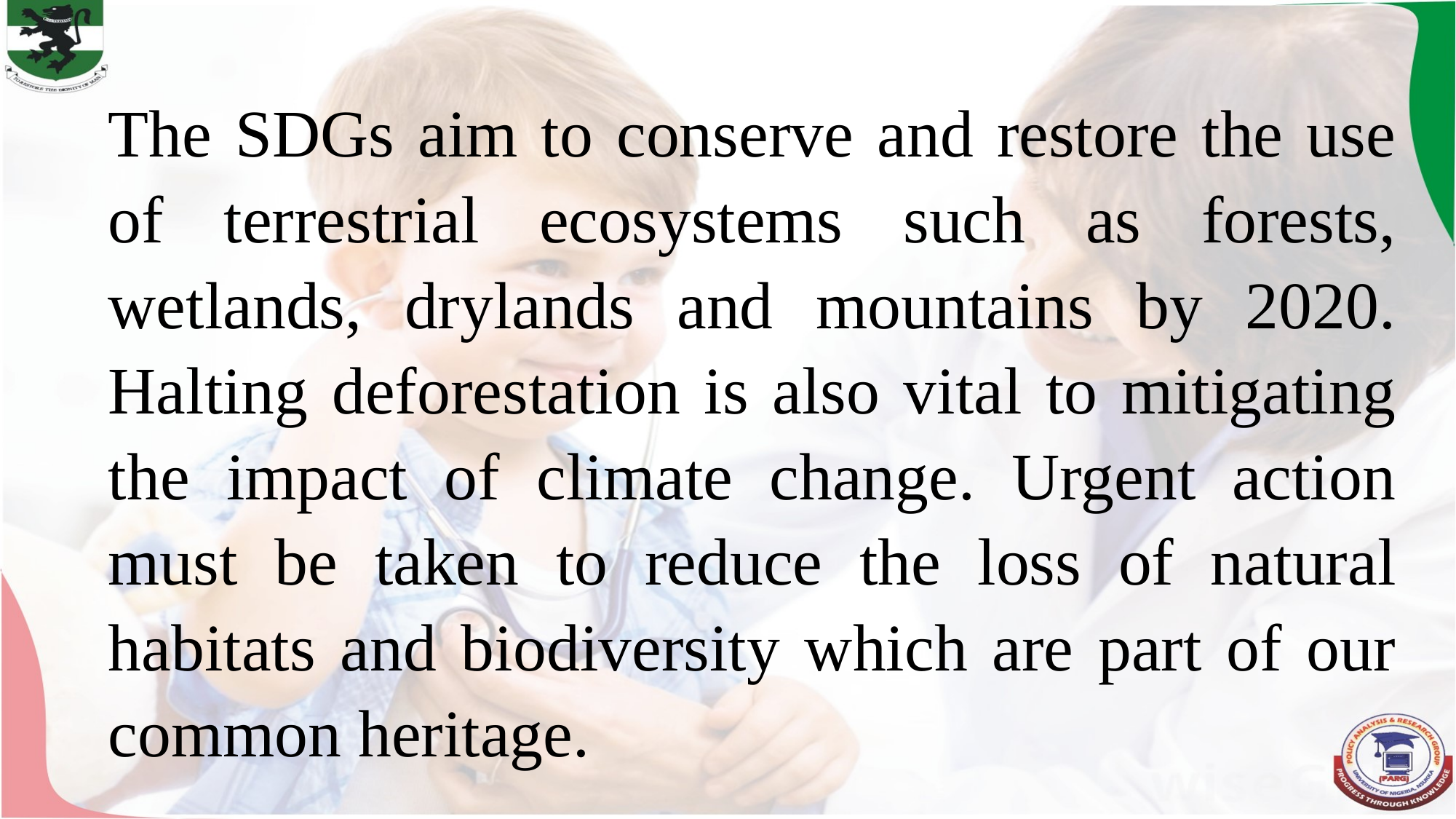

The SDGs aim to conserve and restore the use of terrestrial ecosystems such as forests, wetlands, drylands and mountains by 2020. Halting deforestation is also vital to mitigating the impact of climate change. Urgent action must be taken to reduce the loss of natural habitats and biodiversity which are part of our common heritage.